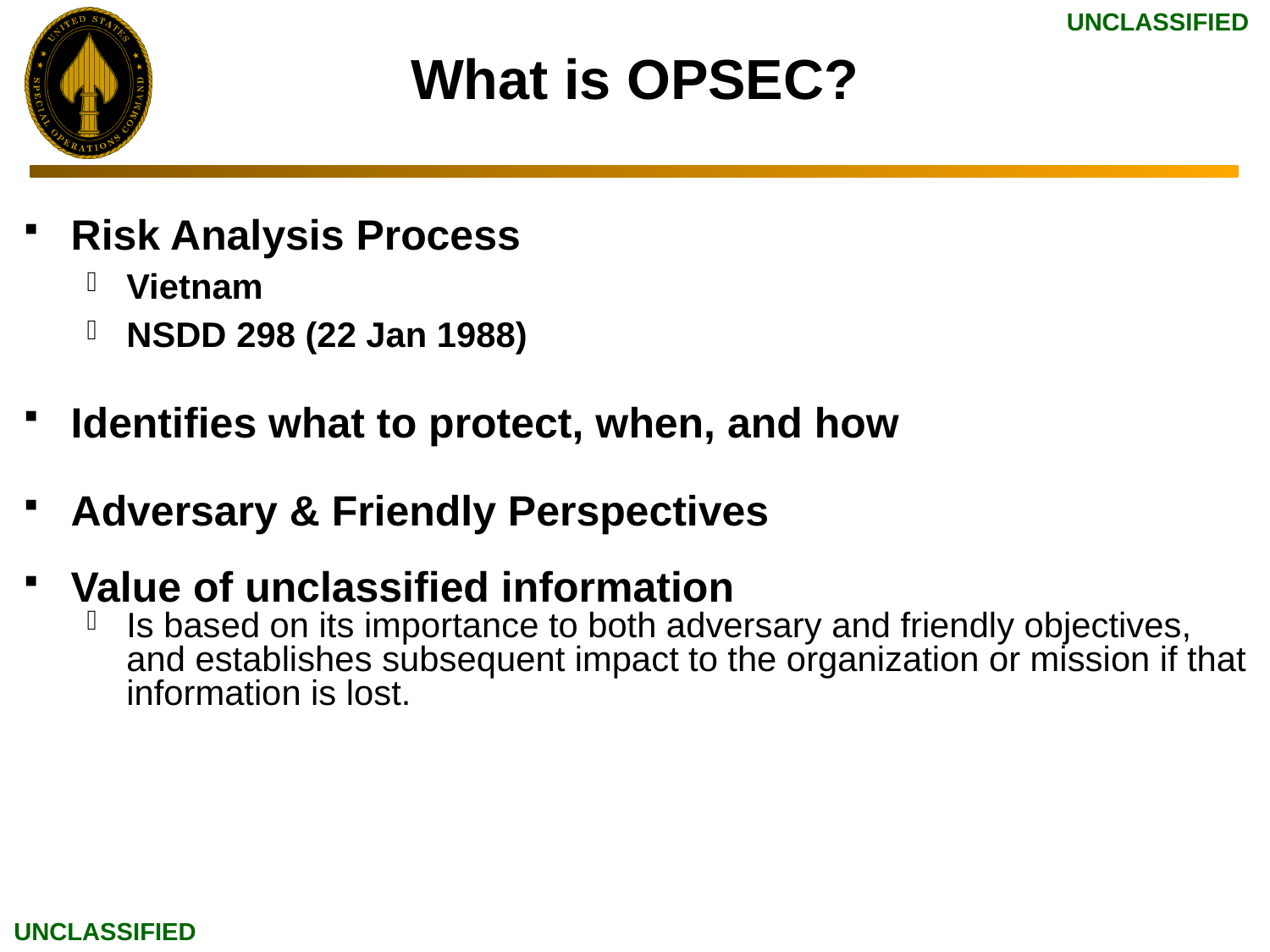

# What is OPSEC?
Risk Analysis Process
Vietnam
NSDD 298 (22 Jan 1988)
Identifies what to protect, when, and how
Adversary & Friendly Perspectives
Value of unclassified information
Is based on its importance to both adversary and friendly objectives, and establishes subsequent impact to the organization or mission if that information is lost.